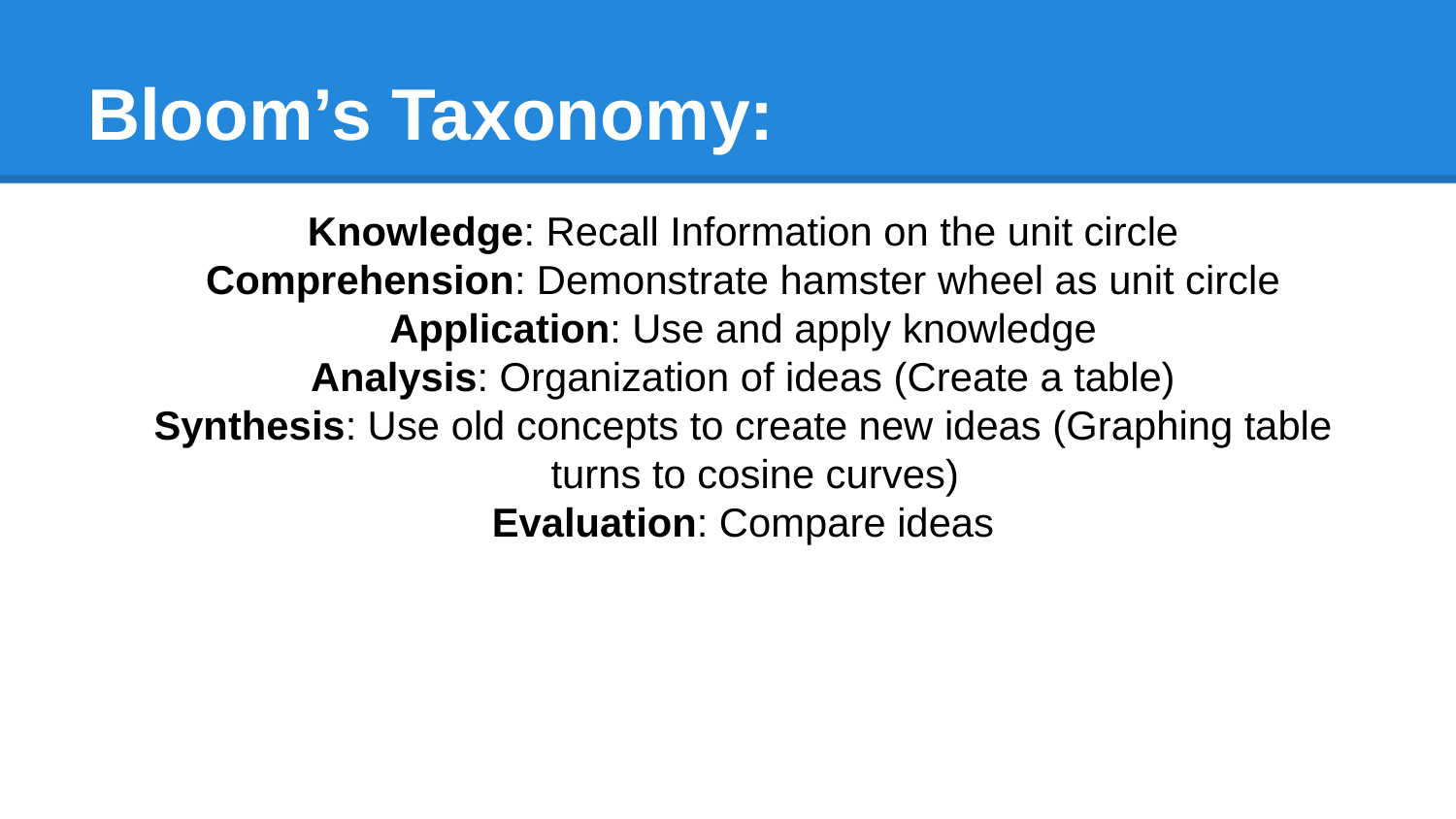

# Bloom’s Taxonomy:
Knowledge: Recall Information on the unit circle
Comprehension: Demonstrate hamster wheel as unit circle
Application: Use and apply knowledge
Analysis: Organization of ideas (Create a table)
Synthesis: Use old concepts to create new ideas (Graphing table turns to cosine curves)
Evaluation: Compare ideas